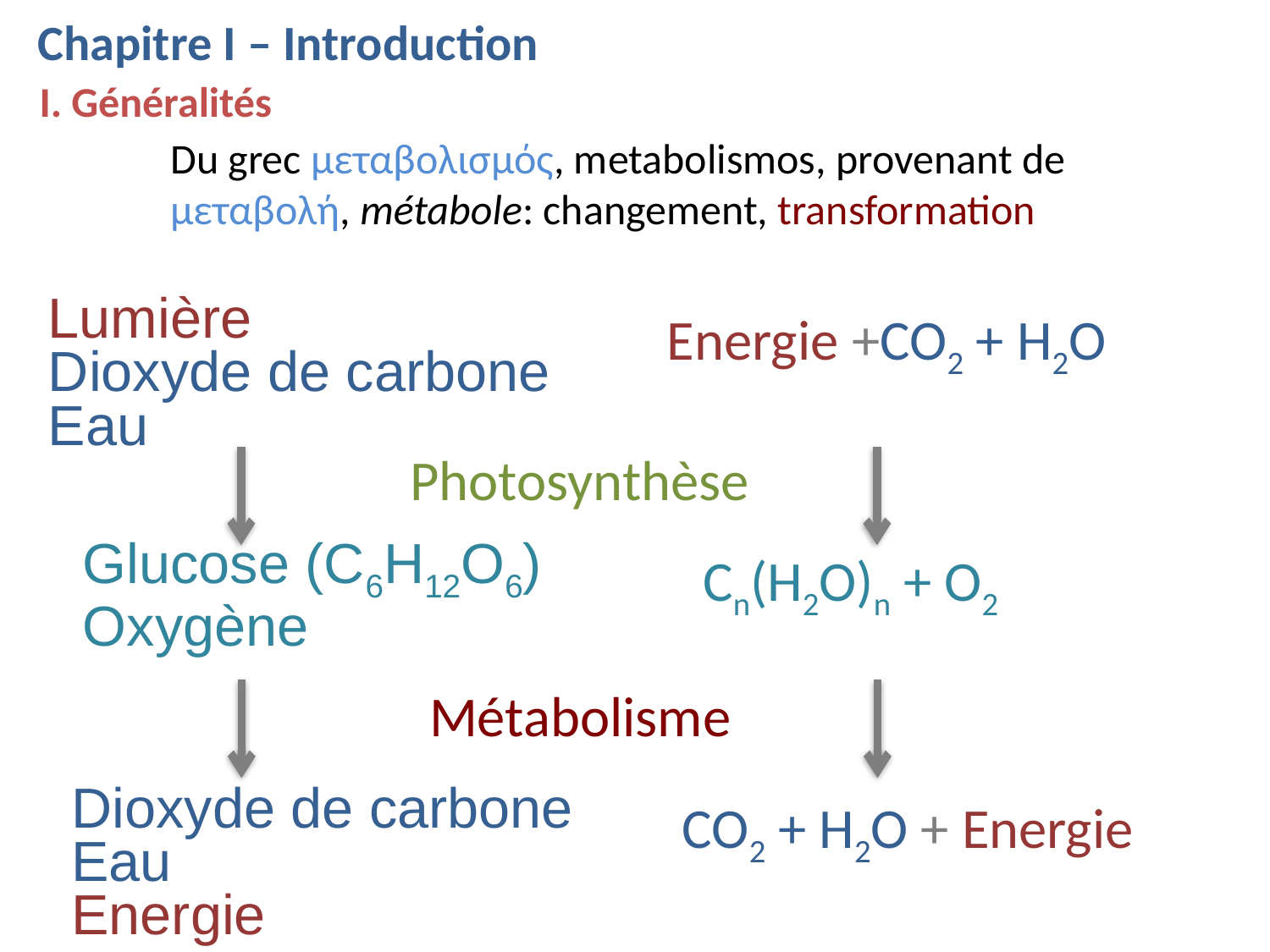

Chapitre I – Introduction
I. Généralités
Du grec μεταβολισμός, metabolismos, provenant de μεταβολή, métabole: changement, transformation

Lumière
Dioxyde de carbone
Eau
Energie +CO2 + H2O
Photosynthèse
Glucose (C6H12O6)
Oxygène
Cn(H2O)n + O2
Métabolisme
Dioxyde de carbone
Eau
Energie
CO2 + H2O + Energie